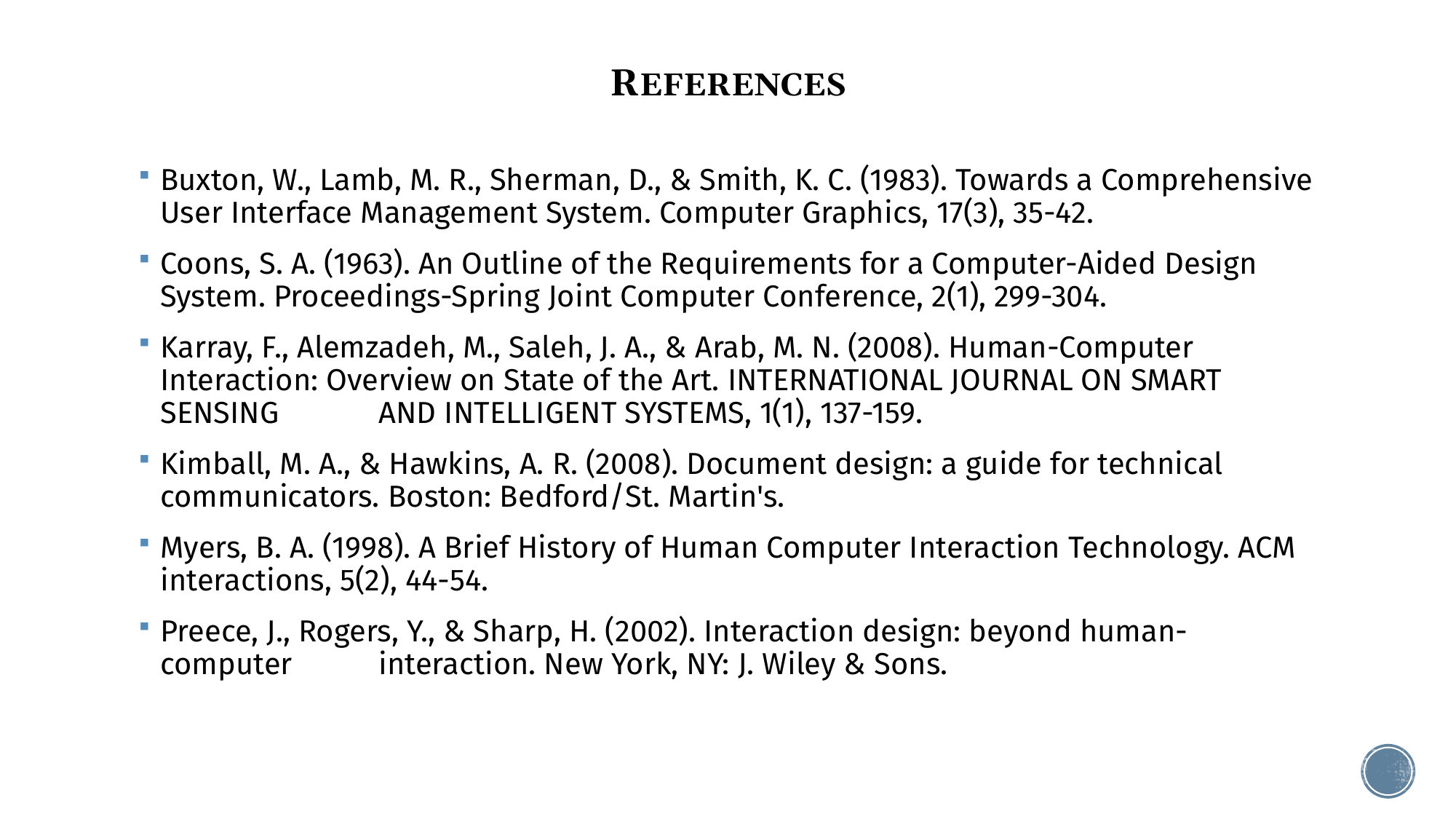

# REFERENCES
Buxton, W., Lamb, M. R., Sherman, D., & Smith, K. C. (1983). Towards a Comprehensive User Interface Management System. Computer Graphics, 17(3), 35-42.
Coons, S. A. (1963). An Outline of the Requirements for a Computer-Aided Design System. Proceedings-Spring Joint Computer Conference, 2(1), 299-304.
Karray, F., Alemzadeh, M., Saleh, J. A., & Arab, M. N. (2008). Human-Computer Interaction: Overview on State of the Art. INTERNATIONAL JOURNAL ON SMART SENSING 	AND INTELLIGENT SYSTEMS, 1(1), 137-159.
Kimball, M. A., & Hawkins, A. R. (2008). Document design: a guide for technical communicators. Boston: Bedford/St. Martin's.
Myers, B. A. (1998). A Brief History of Human Computer Interaction Technology. ACM interactions, 5(2), 44-54.
Preece, J., Rogers, Y., & Sharp, H. (2002). Interaction design: beyond human-computer 	interaction. New York, NY: J. Wiley & Sons.